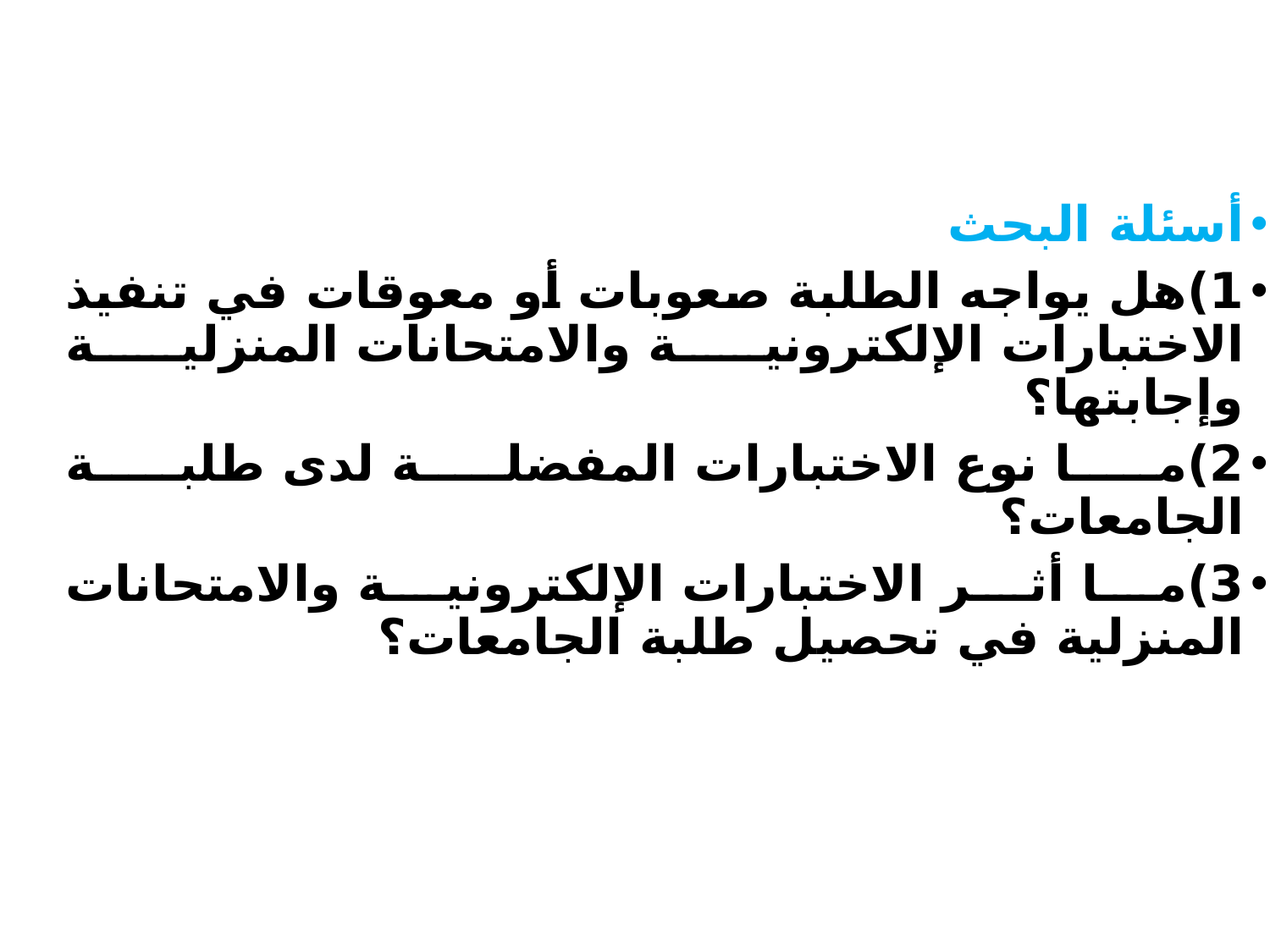

أسئلة البحث
1)	هل يواجه الطلبة صعوبات أو معوقات في تنفيذ الاختبارات الإلكترونية والامتحانات المنزلية وإجابتها؟
2)	ما نوع الاختبارات المفضلة لدى طلبة الجامعات؟
3)	ما أثر الاختبارات الإلكترونية والامتحانات المنزلية في تحصيل طلبة الجامعات؟

# مشكلة الدراسة